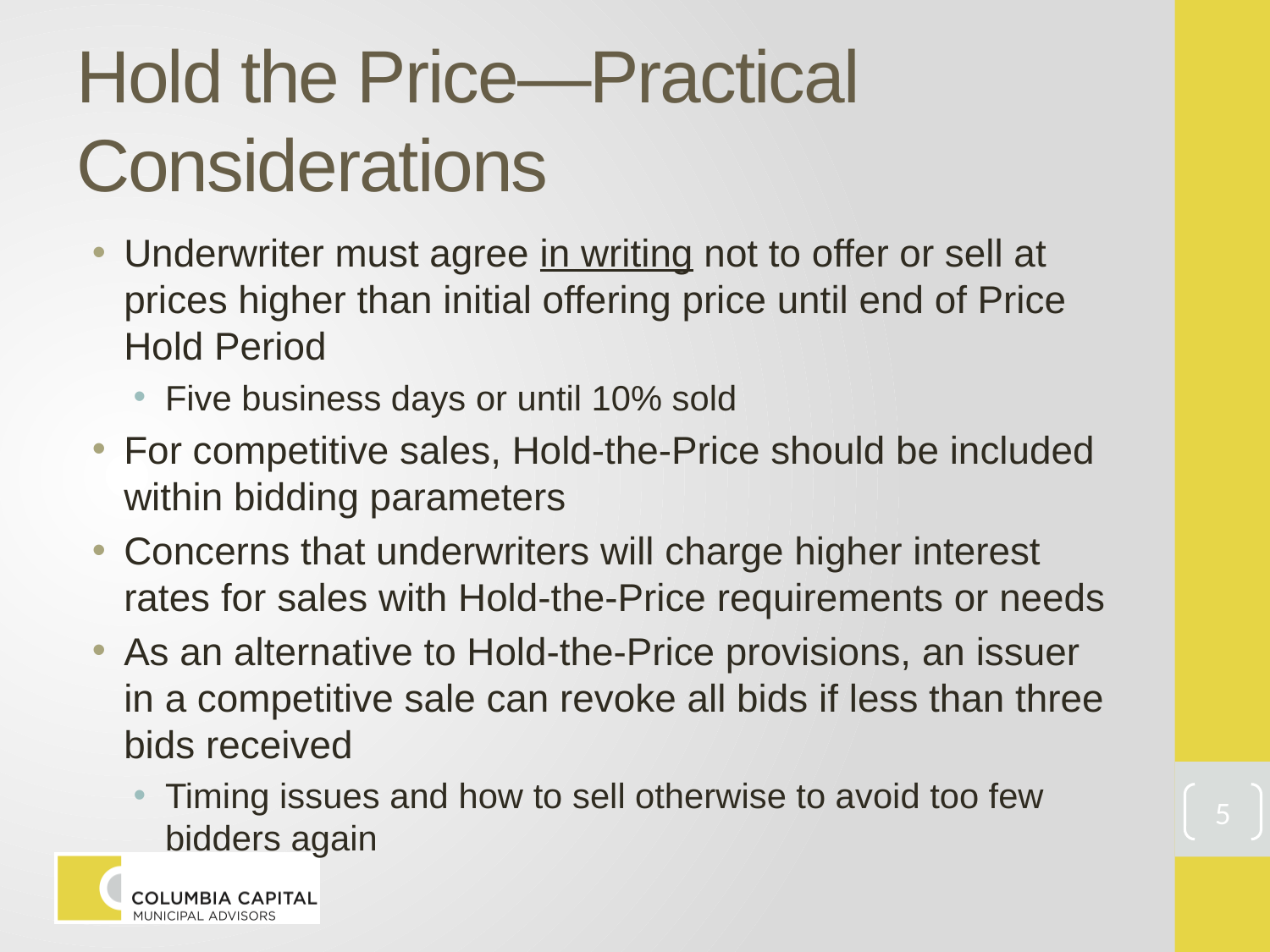

# Hold the Price—Practical Considerations
Underwriter must agree in writing not to offer or sell at prices higher than initial offering price until end of Price Hold Period
Five business days or until 10% sold
For competitive sales, Hold-the-Price should be included within bidding parameters
Concerns that underwriters will charge higher interest rates for sales with Hold-the-Price requirements or needs
As an alternative to Hold-the-Price provisions, an issuer in a competitive sale can revoke all bids if less than three bids received
Timing issues and how to sell otherwise to avoid too few bidders again
5